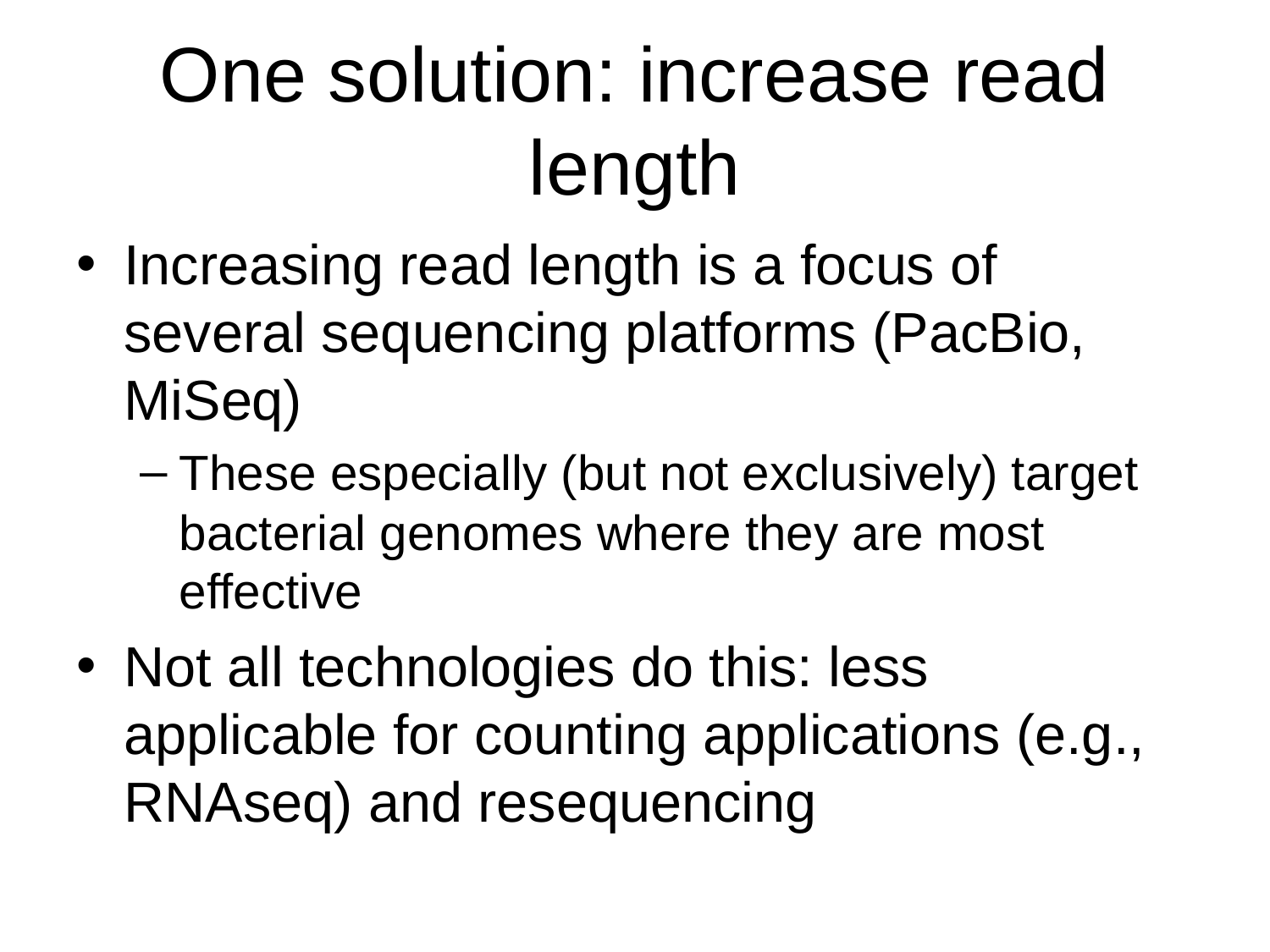

# One solution: increase read length
Increasing read length is a focus of several sequencing platforms (PacBio, MiSeq)
These especially (but not exclusively) target bacterial genomes where they are most effective
Not all technologies do this: less applicable for counting applications (e.g., RNAseq) and resequencing